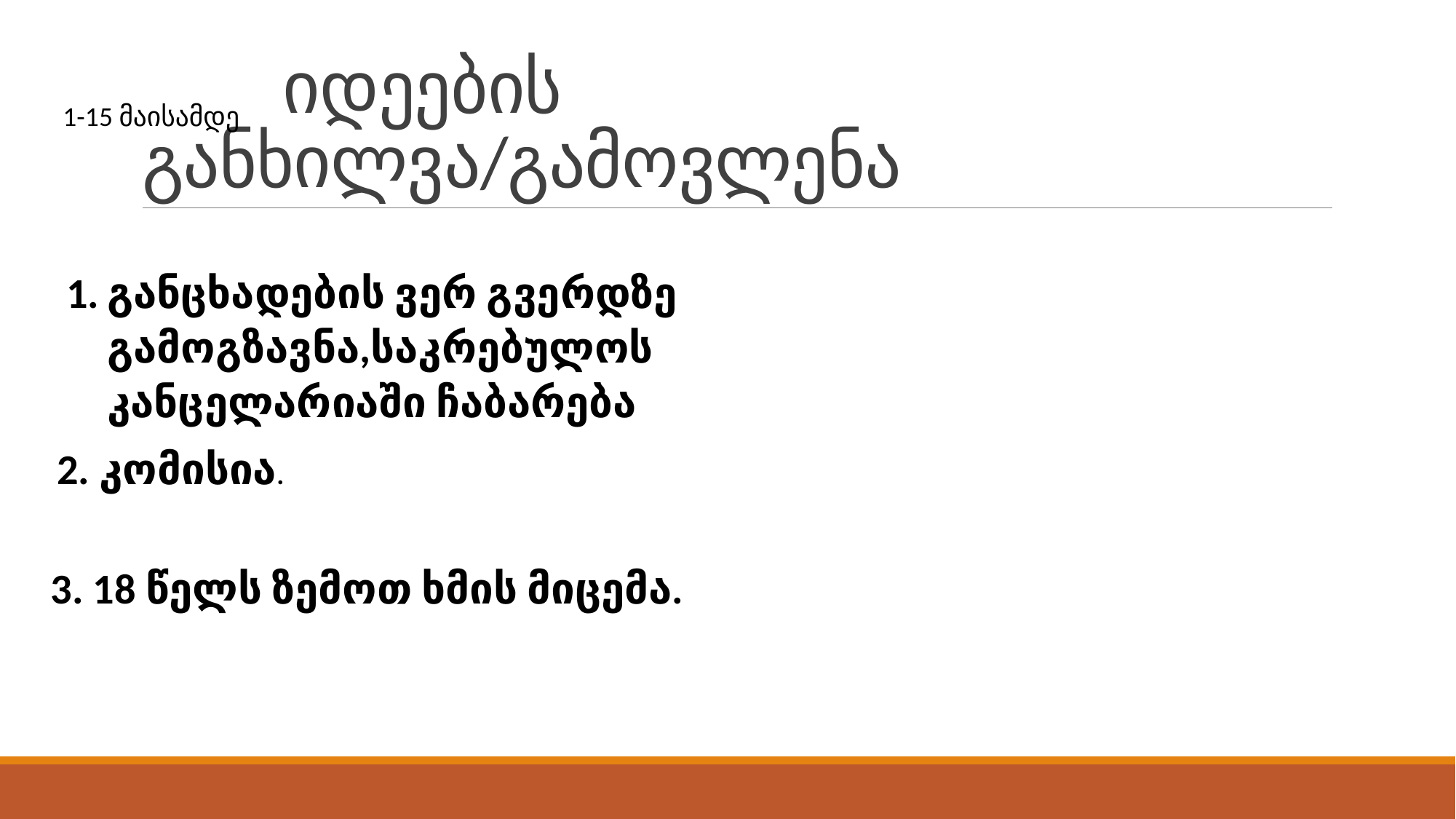

# იდეების განხილვა/გამოვლენა
1-15 მაისამდე
განცხადების ვერ გვერდზე გამოგზავნა,საკრებულოს კანცელარიაში ჩაბარება
2. კომისია.
3. 18 წელს ზემოთ ხმის მიცემა.